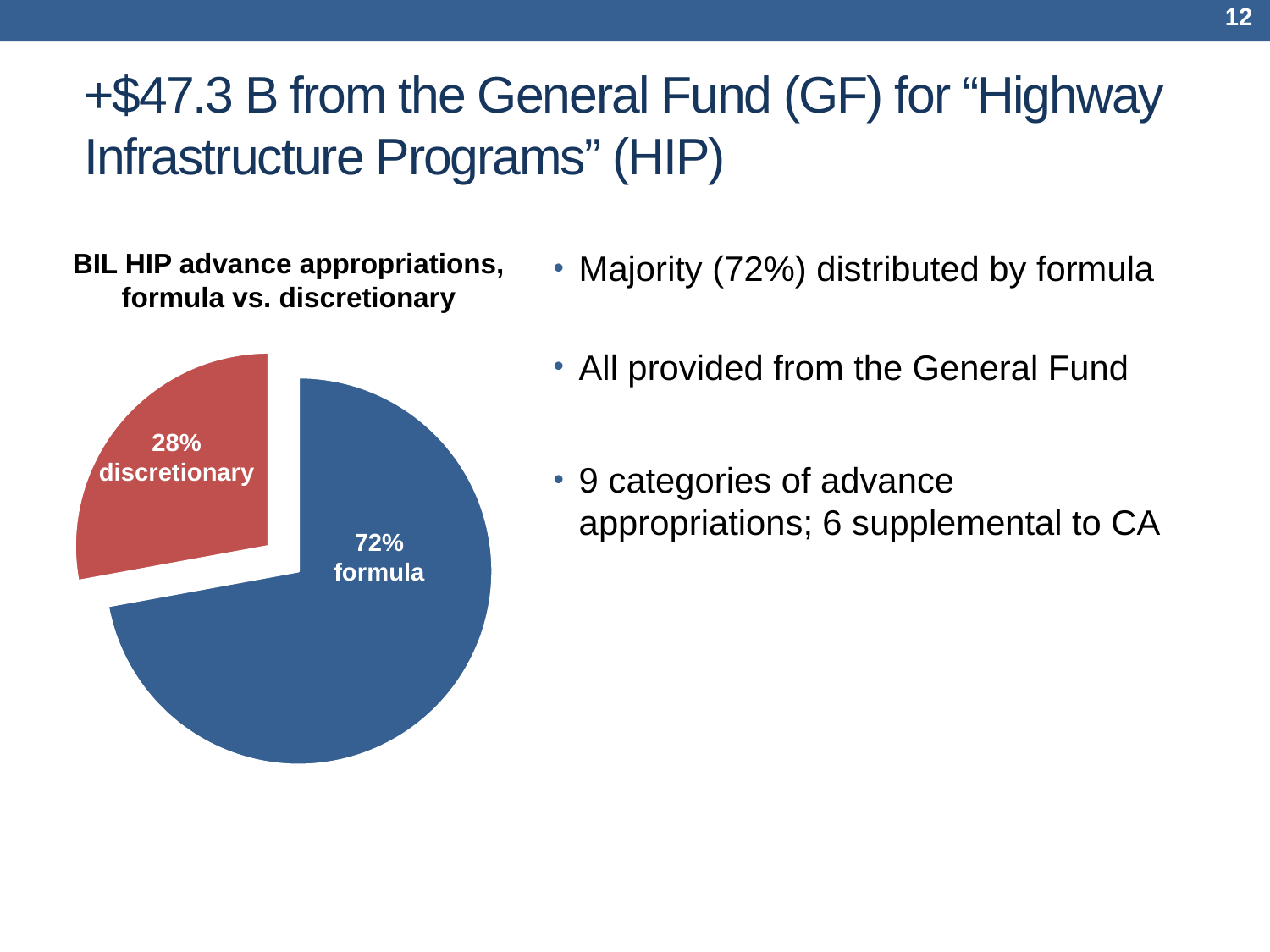

12
# +$47.3 B from the General Fund (GF) for “Highway Infrastructure Programs” (HIP)
BIL HIP advance appropriations, formula vs. discretionary
Majority (72%) distributed by formula

All provided from the General Fund

9 categories of advance appropriations; 6 supplemental to CA

### Chart

| Category | % of highway advance appropriations, FY22-26 |
|---|---|
| Formula | 0.7211880182772042 |
| Discretionary | 0.27881198172279575 |
28% discretionary
72%
formula